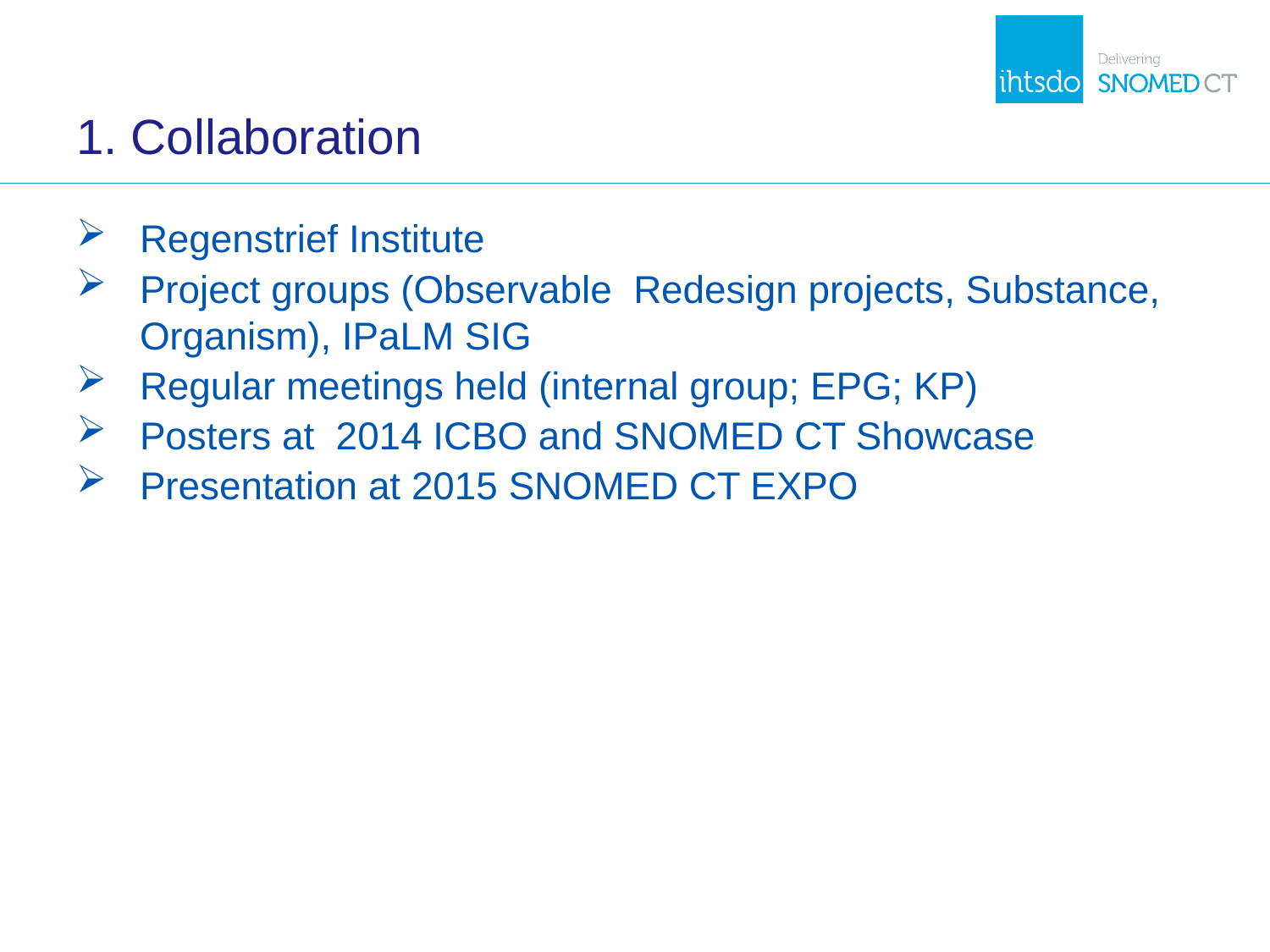

# 1. Collaboration
Regenstrief Institute
Project groups (Observable  Redesign projects, Substance, Organism), IPaLM SIG
Regular meetings held (internal group; EPG; KP)
Posters at  2014 ICBO and SNOMED CT Showcase
Presentation at 2015 SNOMED CT EXPO